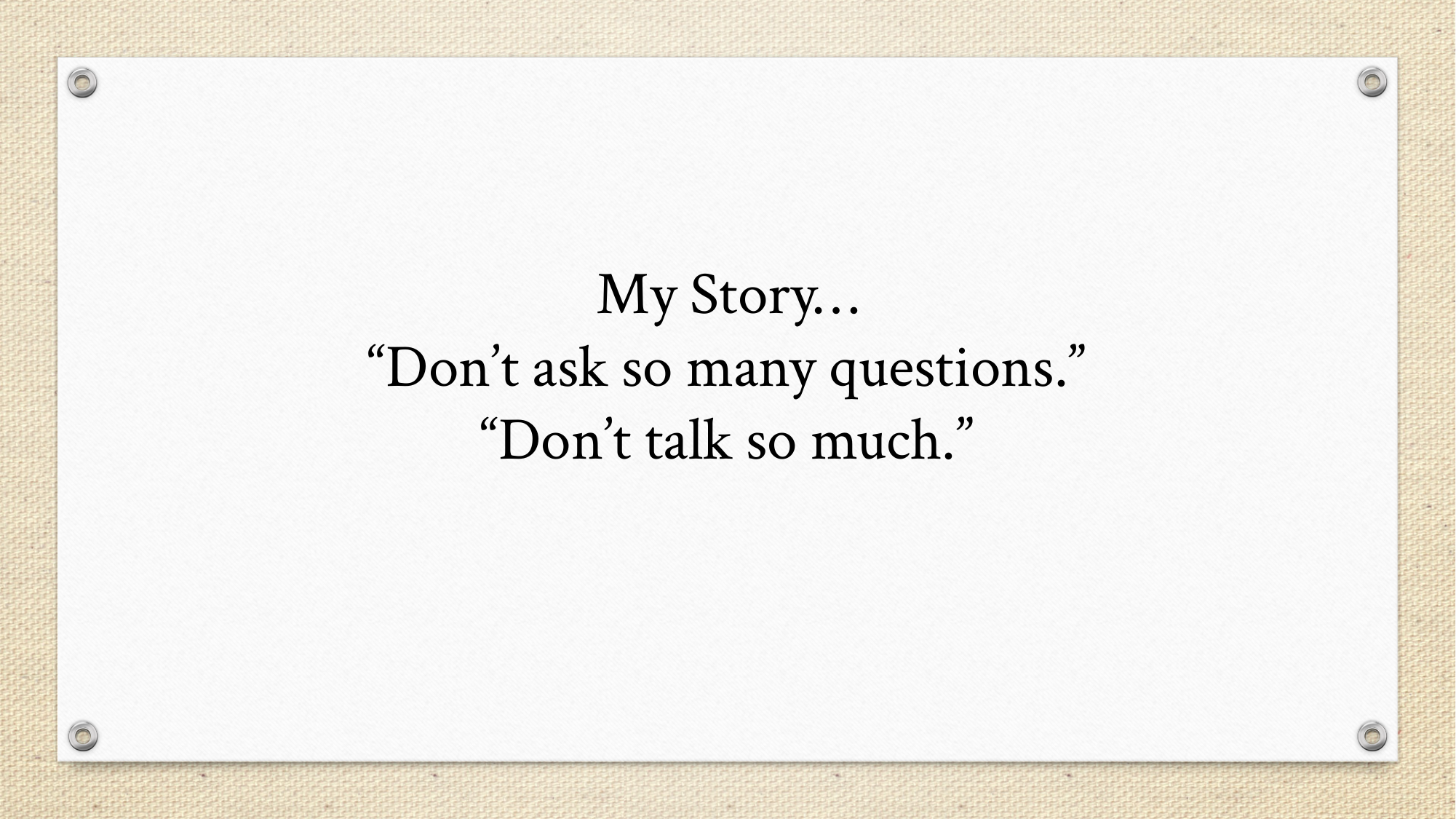

My Story…
“Don’t ask so many questions.”
“Don’t talk so much.”